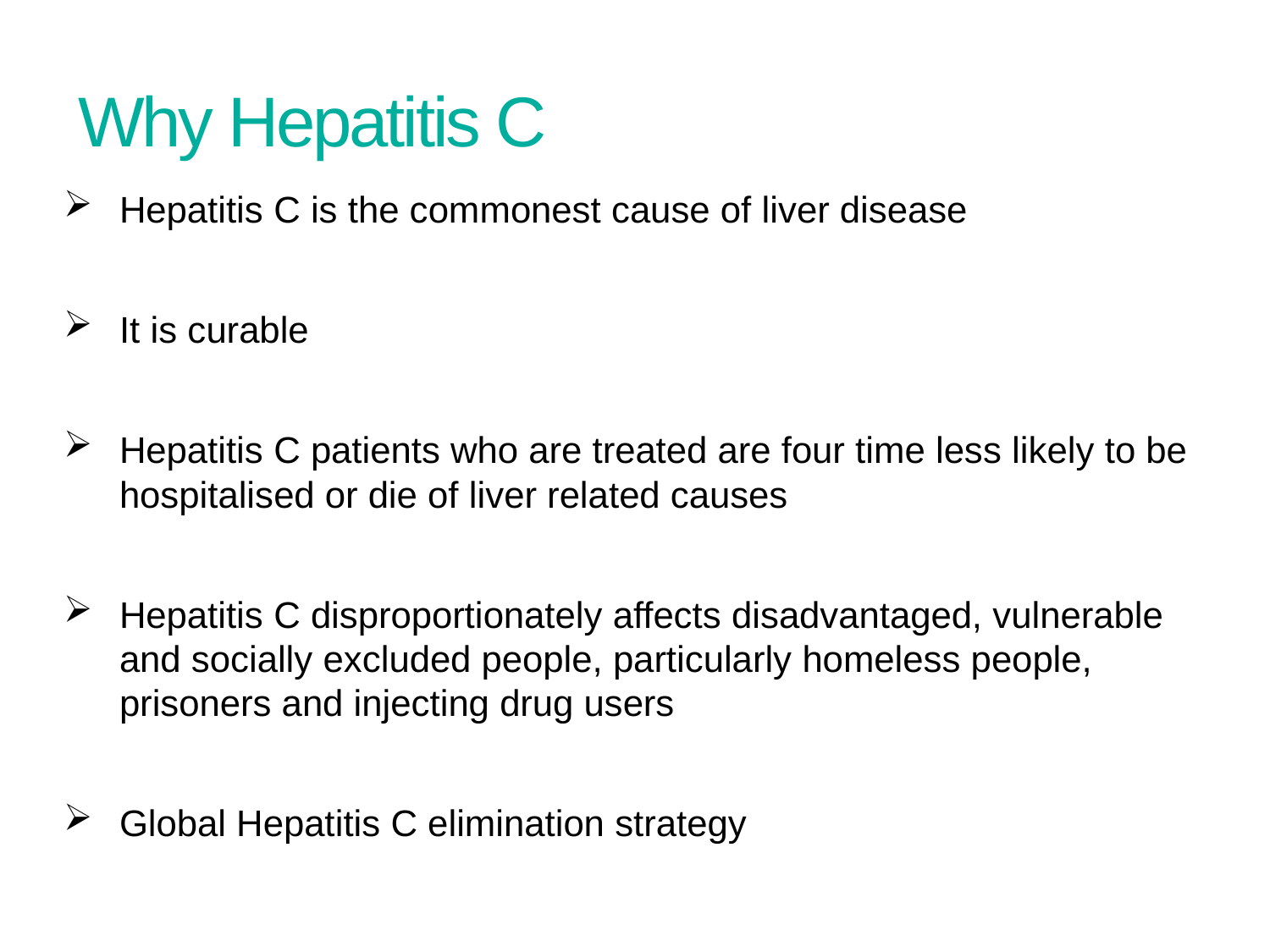

# Why Hepatitis C
Hepatitis C is the commonest cause of liver disease

It is curable

Hepatitis C patients who are treated are four time less likely to be hospitalised or die of liver related causes

Hepatitis C disproportionately affects disadvantaged, vulnerable and socially excluded people, particularly homeless people, prisoners and injecting drug users

Global Hepatitis C elimination strategy